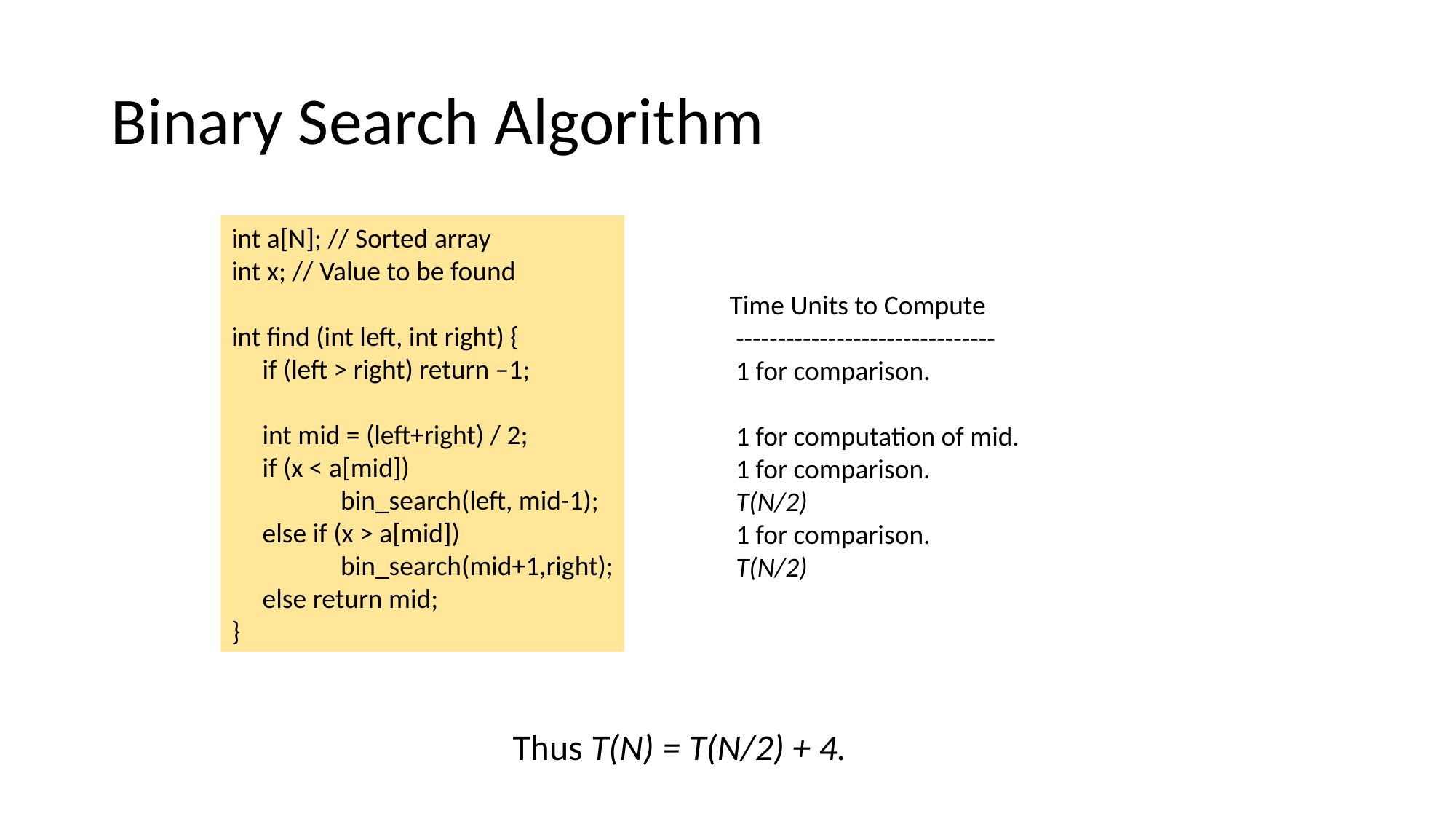

# Binary Search Algorithm
int a[N]; // Sorted array
int x; // Value to be found

int find (int left, int right) {
     if (left > right) return –1;

     int mid = (left+right) / 2;
     if (x < a[mid])
	bin_search(left, mid-1);
     else if (x > a[mid])
	bin_search(mid+1,right);
     else return mid;
}
   Time Units to Compute
    -------------------------------
    1 for comparison.

    1 for computation of mid.
    1 for comparison.
    T(N/2)
    1 for comparison.
    T(N/2)

Thus T(N) = T(N/2) + 4.